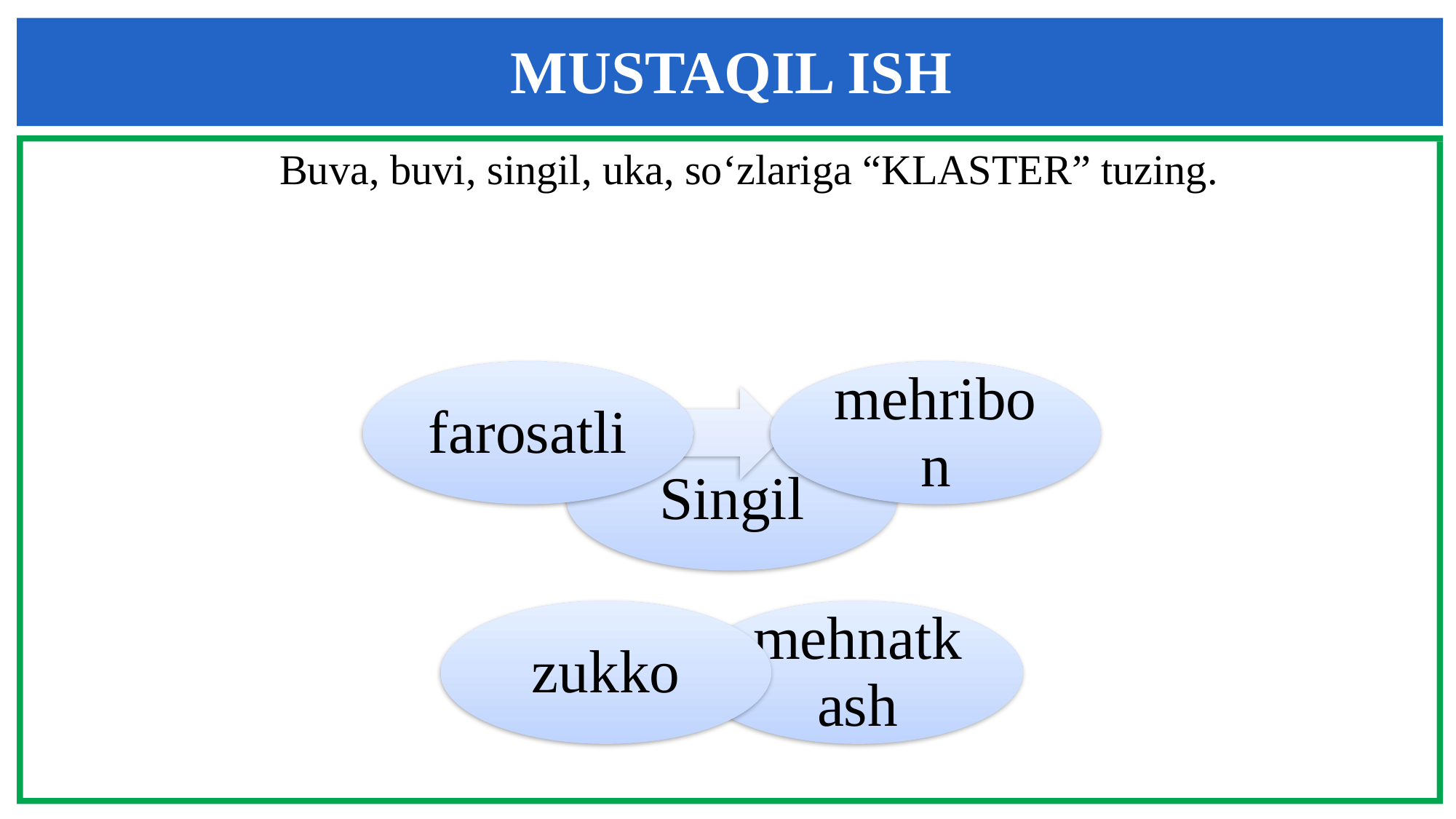

# MUSTAQIL ISH
Buva, buvi, singil, uka, so‘zlariga “KLASTER” tuzing.
Singil
mehribon
mehnatkash
zukko
farosatli